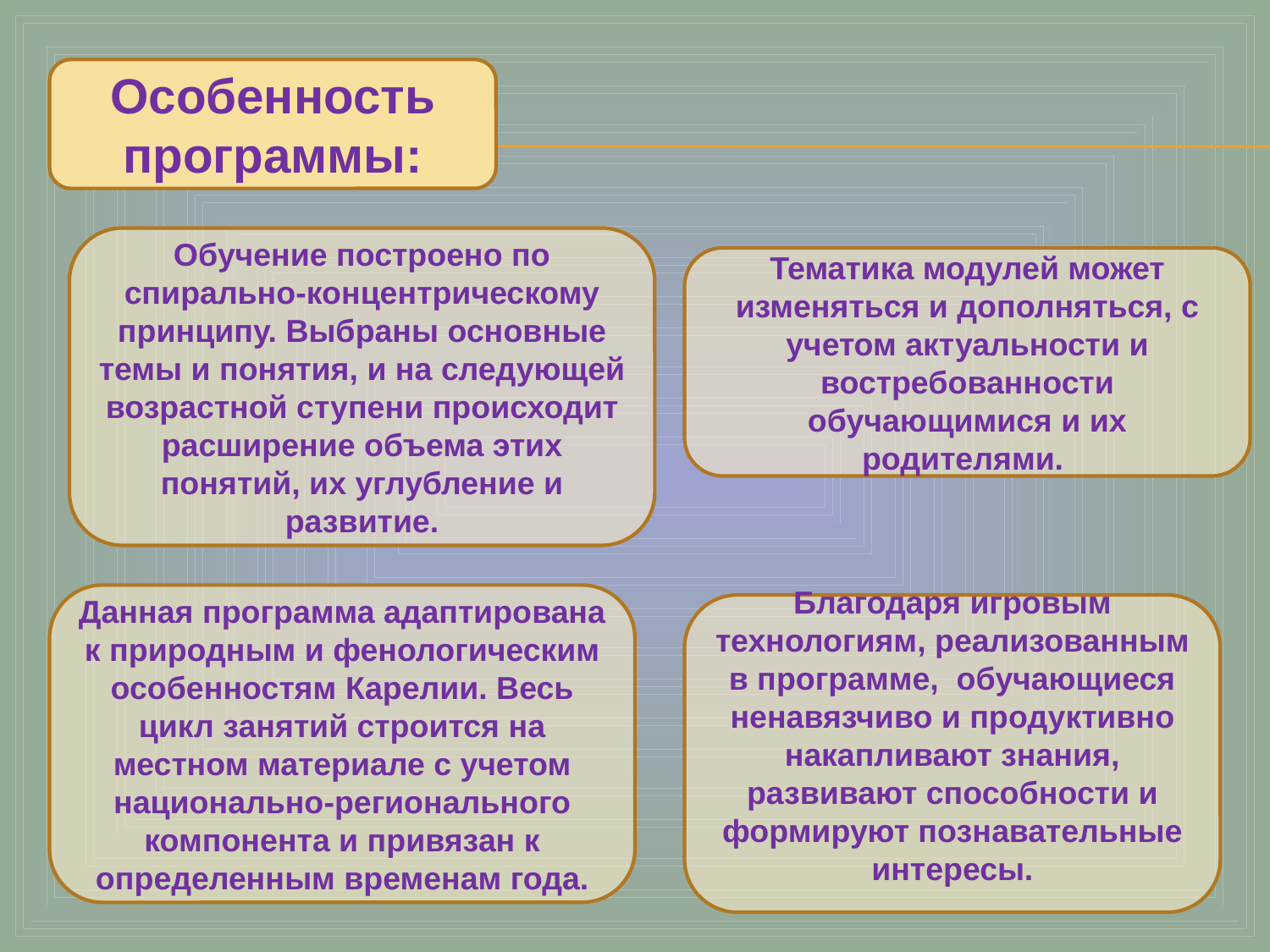

Особенность программы:
Обучение построено по спирально-концентрическому принципу. Выбраны основные темы и понятия, и на следующей возрастной ступени происходит расширение объема этих понятий, их углубление и развитие.
Тематика модулей может изменяться и дополняться, с учетом актуальности и востребованности обучающимися и их родителями.
Данная программа адаптирована к природным и фенологическим особенностям Карелии. Весь цикл занятий строится на местном материале с учетом национально-регионального компонента и привязан к определенным временам года.

Благодаря игровым технологиям, реализованным в программе,  обучающиеся ненавязчиво и продуктивно накапливают знания, развивают способности и формируют познавательные интересы.